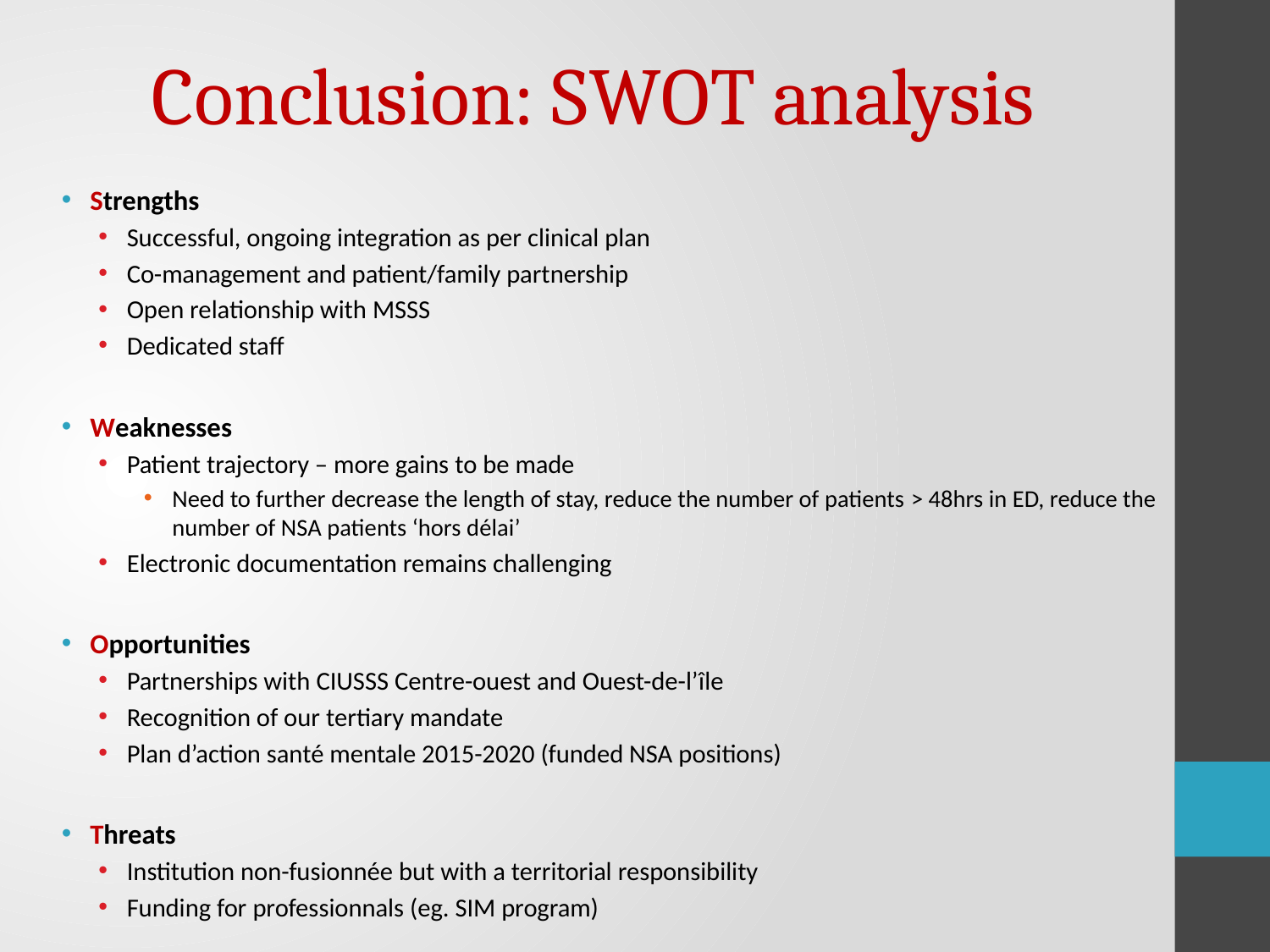

# Conclusion: SWOT analysis
Strengths
Successful, ongoing integration as per clinical plan
Co-management and patient/family partnership
Open relationship with MSSS
Dedicated staff

Weaknesses
Patient trajectory – more gains to be made
Need to further decrease the length of stay, reduce the number of patients > 48hrs in ED, reduce the number of NSA patients ‘hors délai’
Electronic documentation remains challenging

Opportunities
Partnerships with CIUSSS Centre-ouest and Ouest-de-l’île
Recognition of our tertiary mandate
Plan d’action santé mentale 2015-2020 (funded NSA positions)

Threats
Institution non-fusionnée but with a territorial responsibility
Funding for professionnals (eg. SIM program)